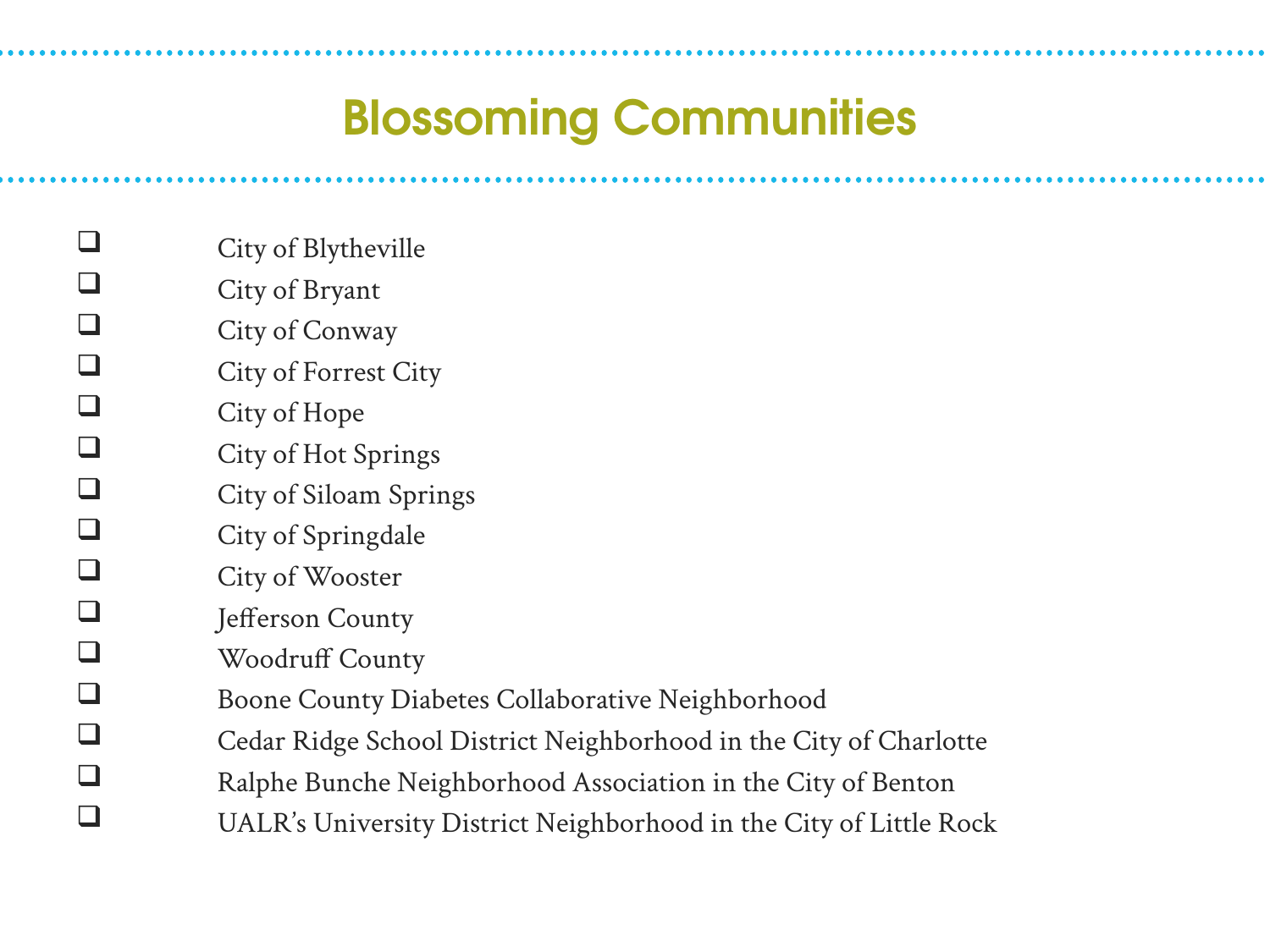

# Blossoming Communities
		City of Blytheville
		City of Bryant
		City of Conway
		City of Forrest City
		City of Hope
		City of Hot Springs
		City of Siloam Springs
		City of Springdale
		City of Wooster
		Jefferson County
		Woodruff County
		Boone County Diabetes Collaborative Neighborhood
		Cedar Ridge School District Neighborhood in the City of Charlotte
		Ralphe Bunche Neighborhood Association in the City of Benton
		UALR’s University District Neighborhood in the City of Little Rock